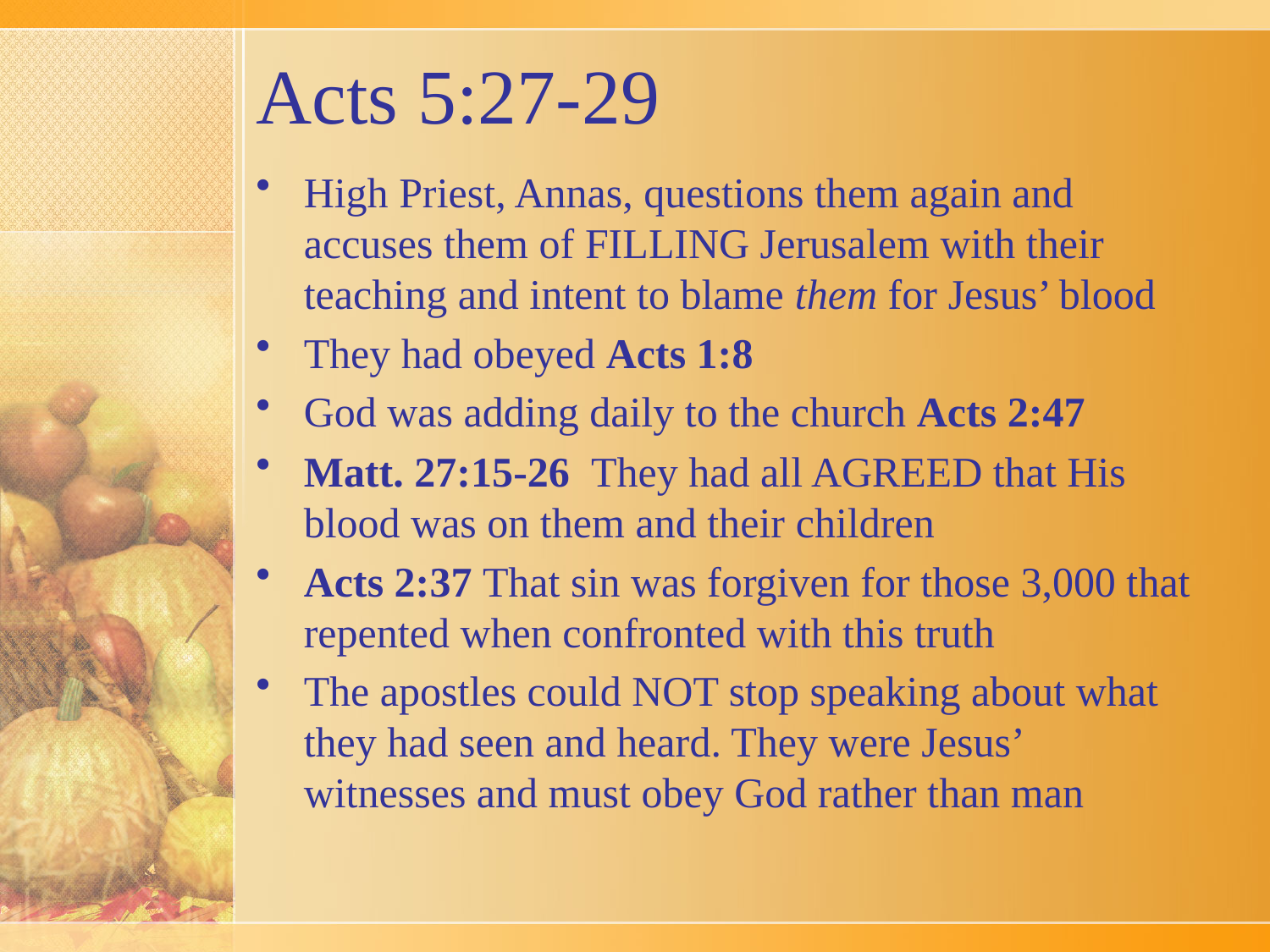

# Acts 5:27-29
High Priest, Annas, questions them again and accuses them of FILLING Jerusalem with their teaching and intent to blame them for Jesus’ blood
They had obeyed Acts 1:8
God was adding daily to the church Acts 2:47
Matt. 27:15-26  They had all AGREED that His blood was on them and their children
Acts 2:37 That sin was forgiven for those 3,000 that repented when confronted with this truth
The apostles could NOT stop speaking about what they had seen and heard. They were Jesus’ witnesses and must obey God rather than man